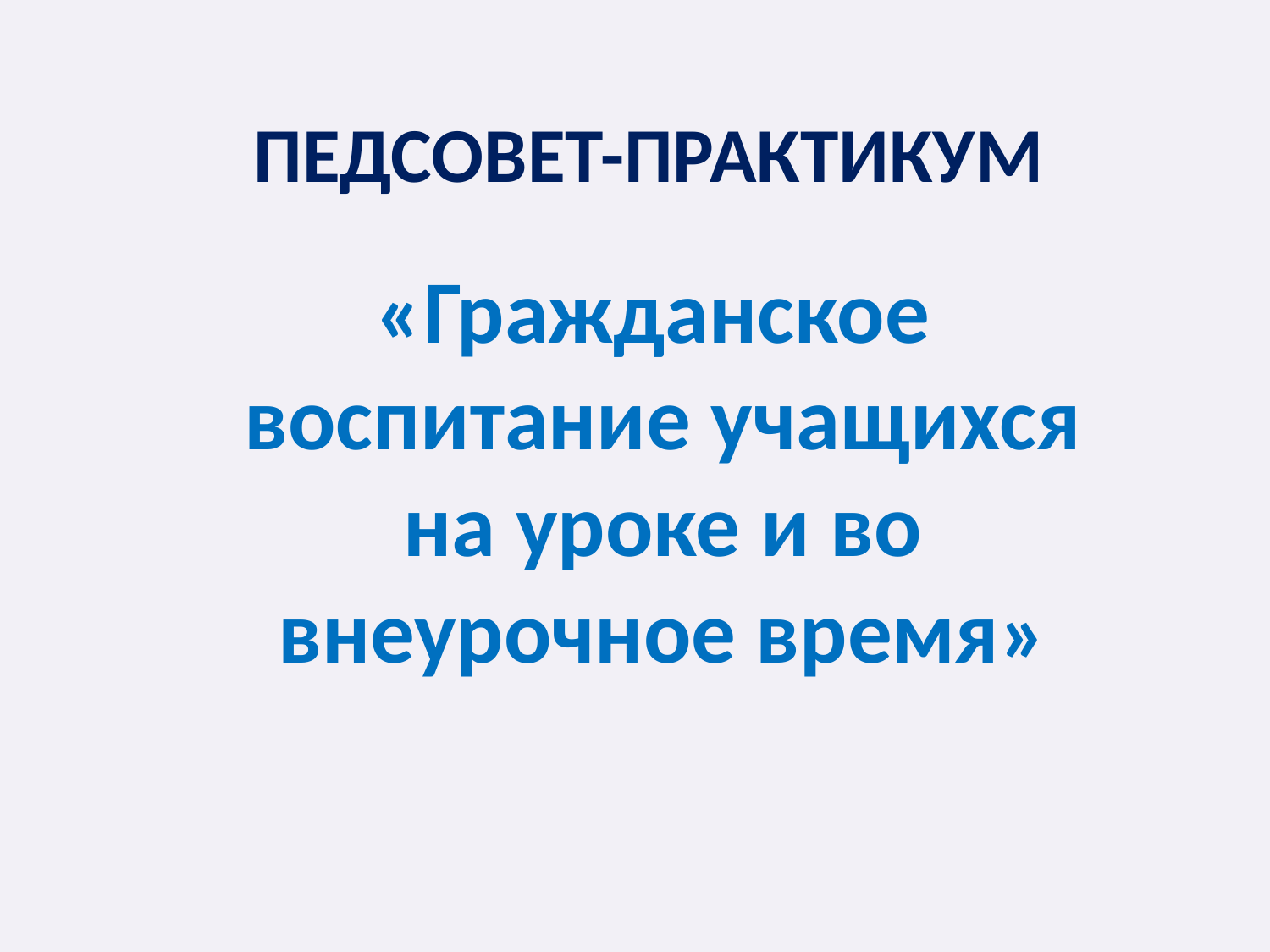

# ПЕДСОВЕТ-ПРАКТИКУМ
«Гражданское  воспитание учащихся на уроке и во внеурочное время»